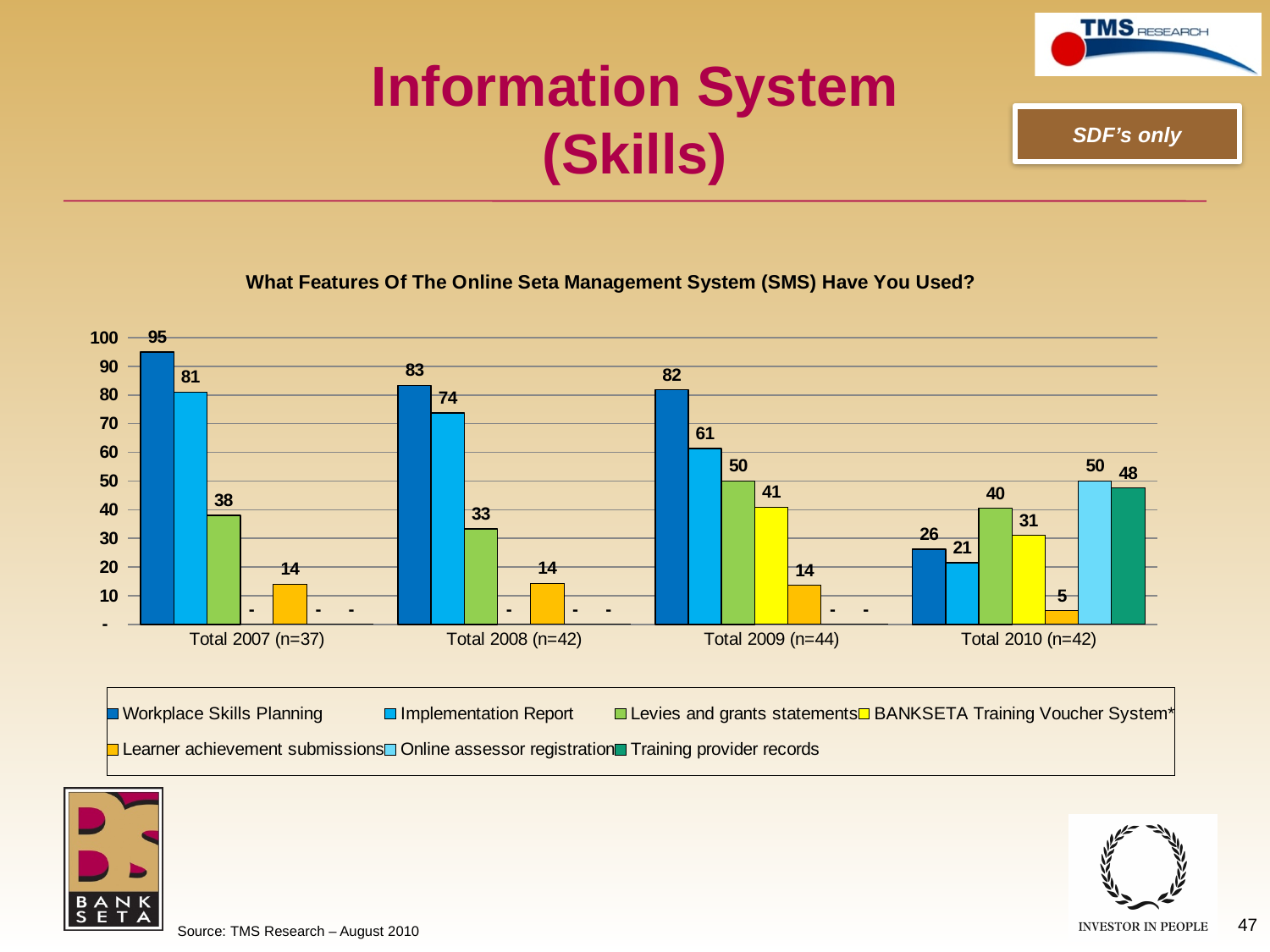

# Information System (Skills)
SDF’s only

### Chart: What Features Of The Online Seta Management System (SMS) Have You Used?

| Category | Workplace Skills Planning | Implementation Report | Levies and grants statements | BANKSETA Training Voucher System* | Learner achievement submissions | Online assessor registration | Training provider records |
|---|---|---|---|---|---|---|---|
| Total 2007 (n=37) | 95.0 | 81.0 | 38.0 | 0.0 | 14.000000000000002 | 0.0 | 0.0 |
| Total 2008 (n=42) | 83.33333333333326 | 73.80952380952381 | 33.333333333333336 | 0.0 | 14.285714285714302 | 0.0 | 0.0 |
| Total 2009 (n=44) | 81.81818181818122 | 61.363636363636104 | 50.0 | 40.90909090909091 | 13.636363636363635 | 0.0 | 0.0 |
| Total 2010 (n=42) | 26.190476190476193 | 21.428571428571427 | 40.476190476190474 | 30.95238095238089 | 4.761904761904762 | 50.0 | 47.61904761904729 |
47
Source: TMS Research – August 2010